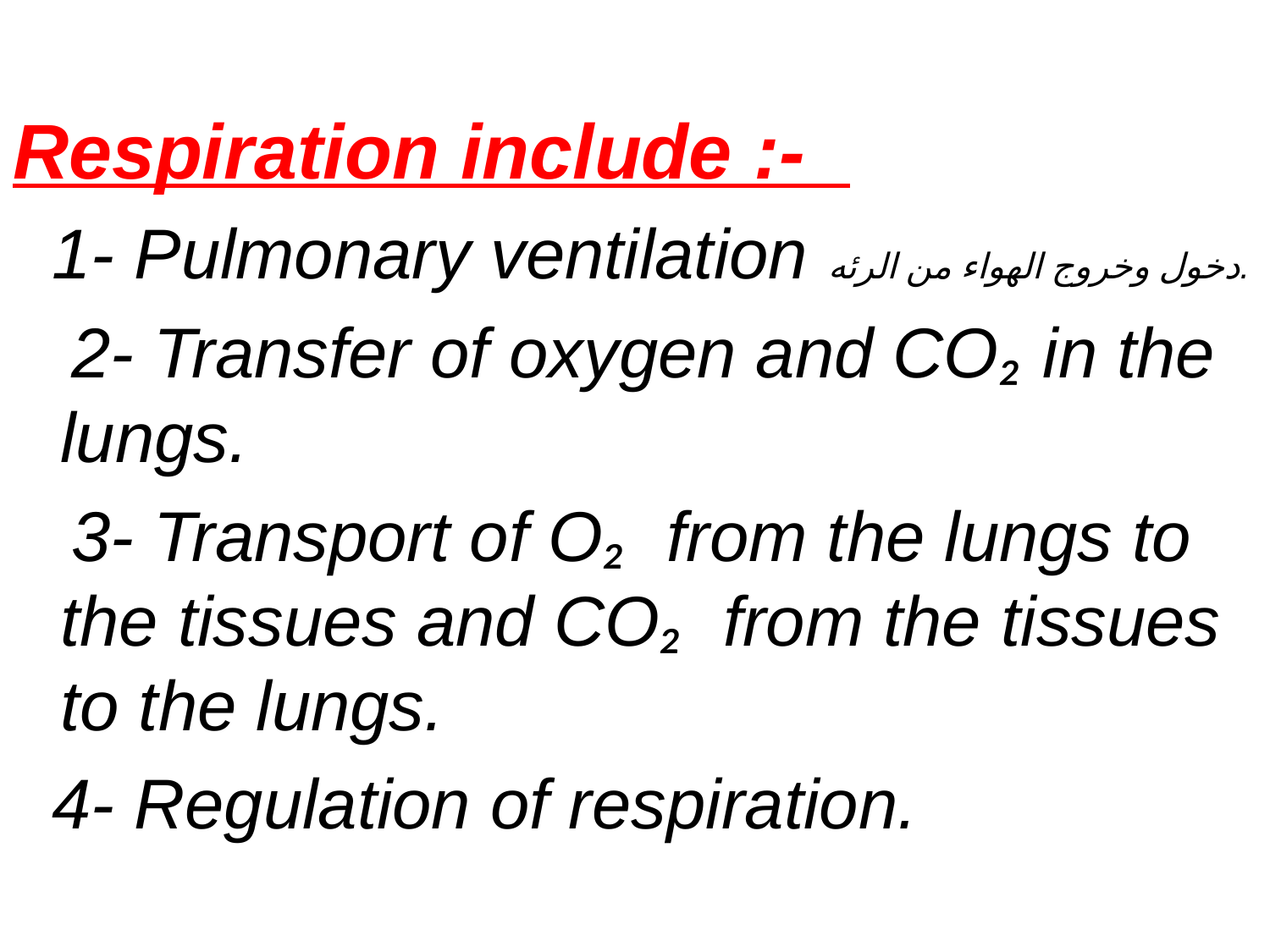

Respiration include :-
  1- Pulmonary ventilation دخول وخروج الهواء من الرئه.
   2- Transfer of oxygen and CO₂ in the lungs.
   3- Transport of O₂  from the lungs to the tissues and CO₂  from the tissues to the lungs.
  4- Regulation of respiration.